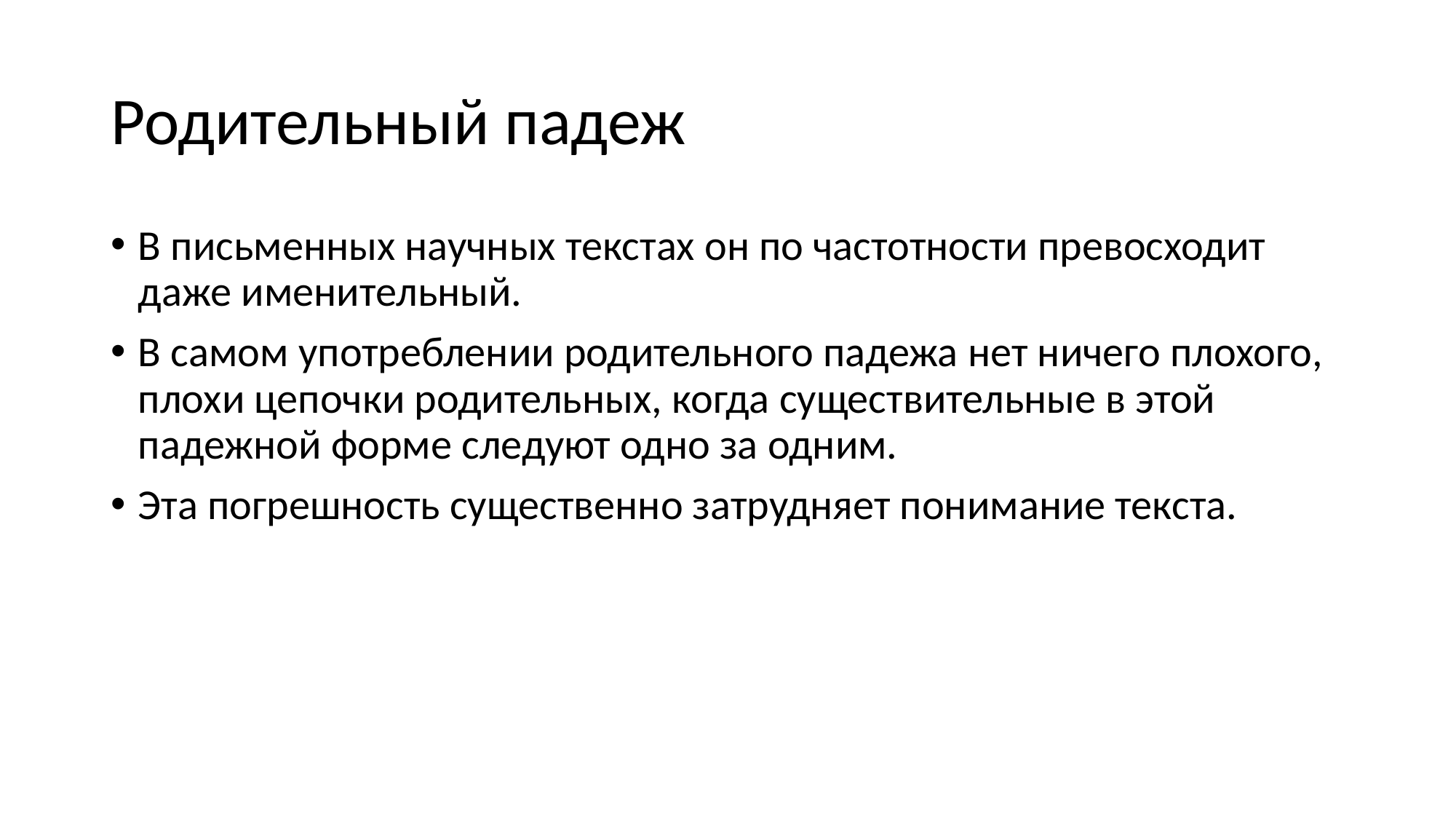

# Родительный падеж
В письменных научных текстах он по частотности превосходит даже именительный.
В самом употреблении родительного падежа нет ничего плохого, плохи цепочки родительных, когда существительные в этой падежной форме следуют одно за одним.
Эта погрешность существенно затрудняет понимание текста.